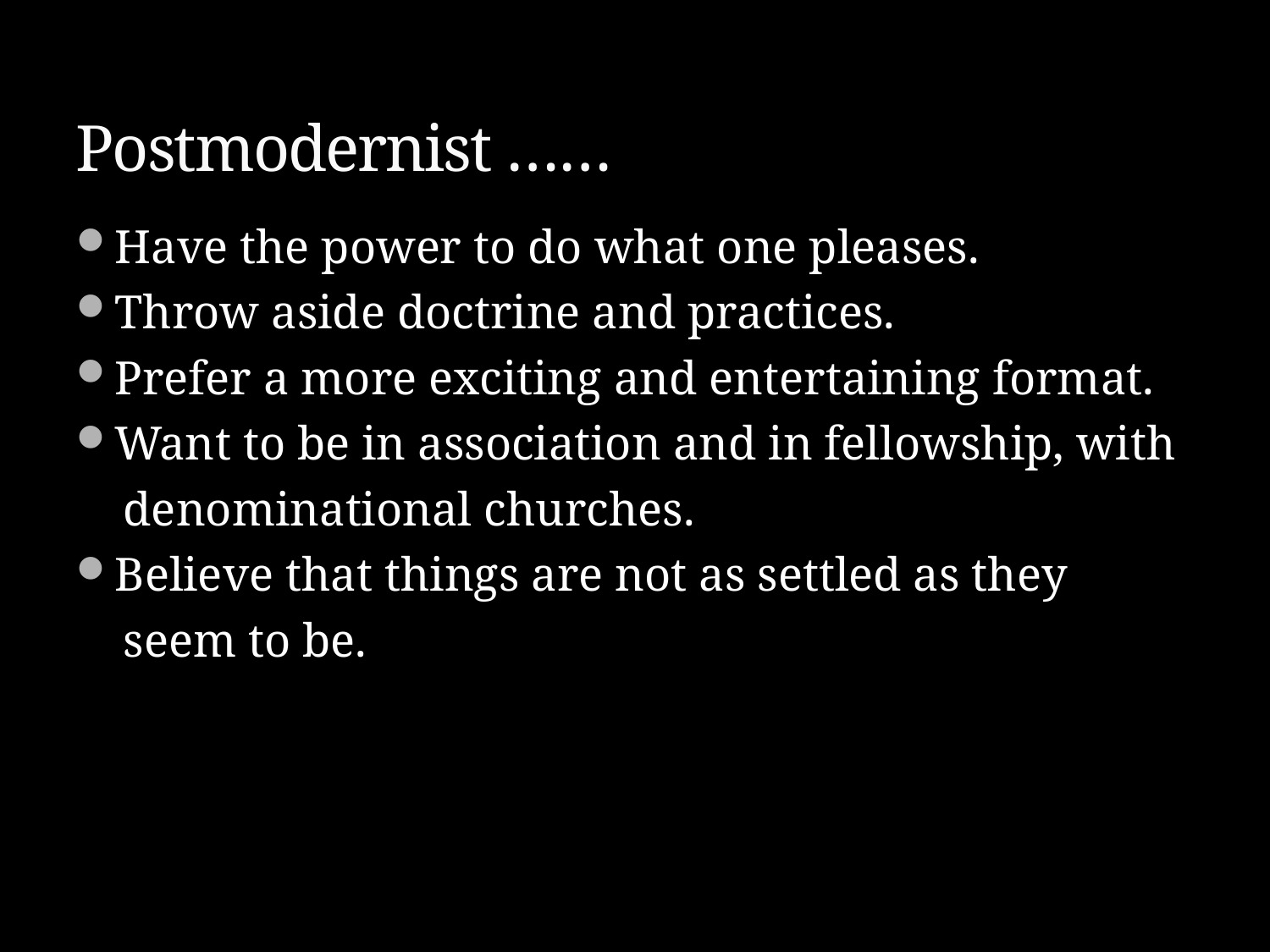

# Postmodernist ……
Have the power to do what one pleases.
Throw aside doctrine and practices.
Prefer a more exciting and entertaining format.
Want to be in association and in fellowship, with
    denominational churches.
Believe that things are not as settled as they
    seem to be.